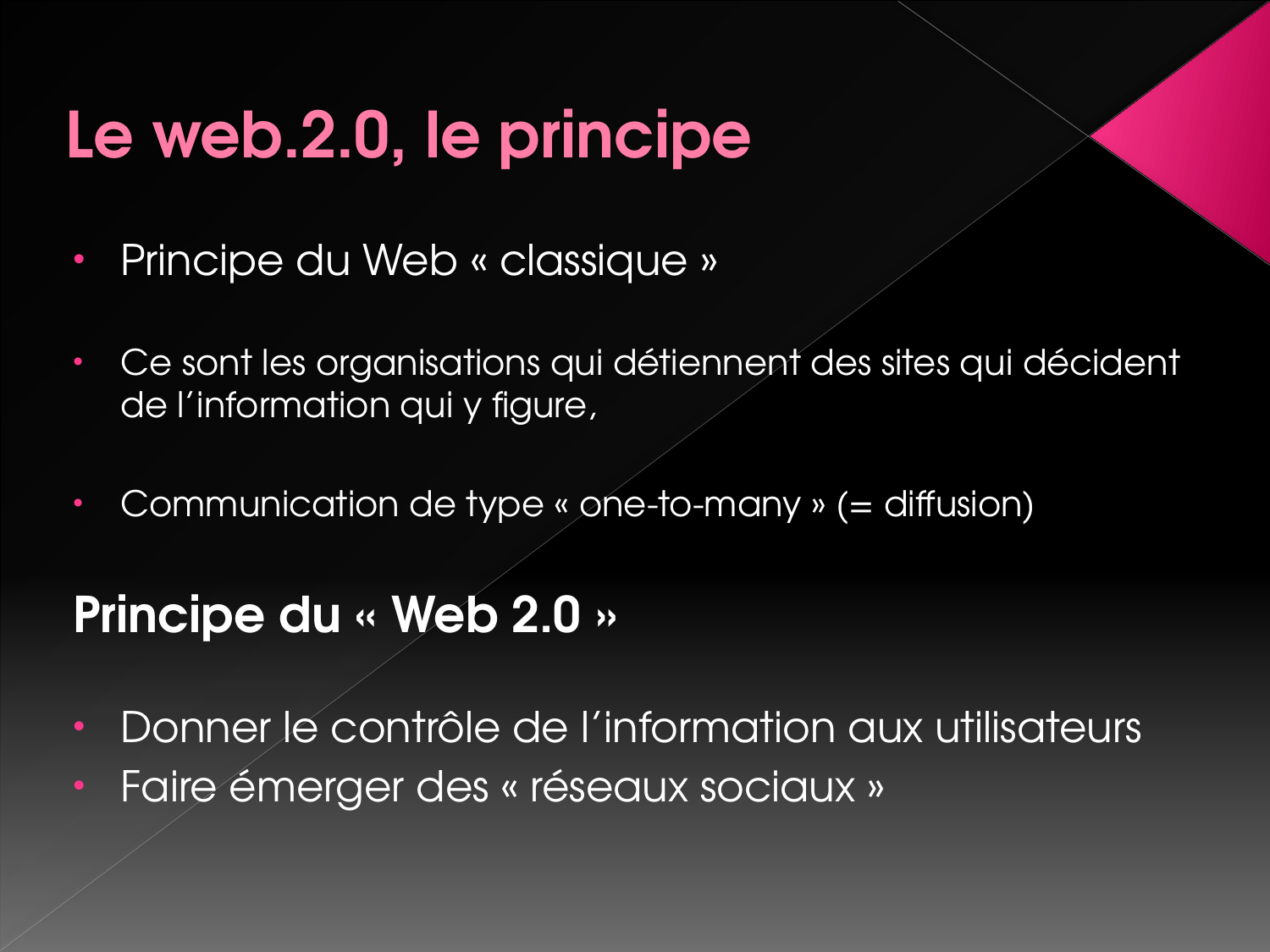

# Le web.2.0, le principe
Principe du Web « classique »

Ce sont les organisations qui détiennent des sites qui décident de l’information qui y figure,

Communication de type « one-to-many » (= diffusion)

Principe du « Web 2.0 »

Donner le contrôle de l’information aux utilisateurs
Faire émerger des « réseaux sociaux »